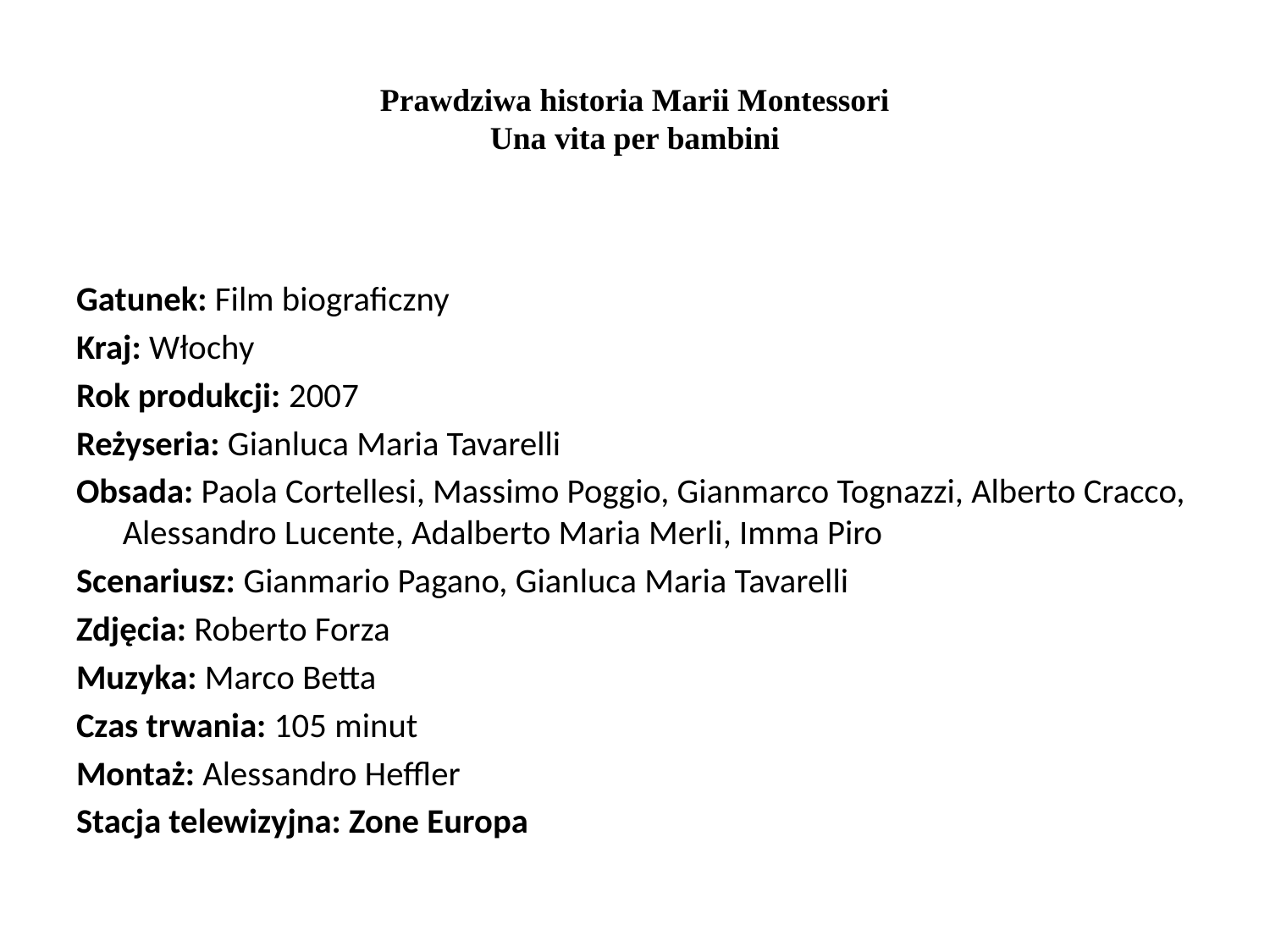

# Prawdziwa historia Marii Montessori Una vita per bambini

Gatunek: Film biograficzny
Kraj: Włochy
Rok produkcji: 2007
Reżyseria: Gianluca Maria Tavarelli
Obsada: Paola Cortellesi, Massimo Poggio, Gianmarco Tognazzi, Alberto Cracco, Alessandro Lucente, Adalberto Maria Merli, Imma Piro
Scenariusz: Gianmario Pagano, Gianluca Maria Tavarelli
Zdjęcia: Roberto Forza
Muzyka: Marco Betta
Czas trwania: 105 minut
Montaż: Alessandro Heffler
Stacja telewizyjna: Zone Europa